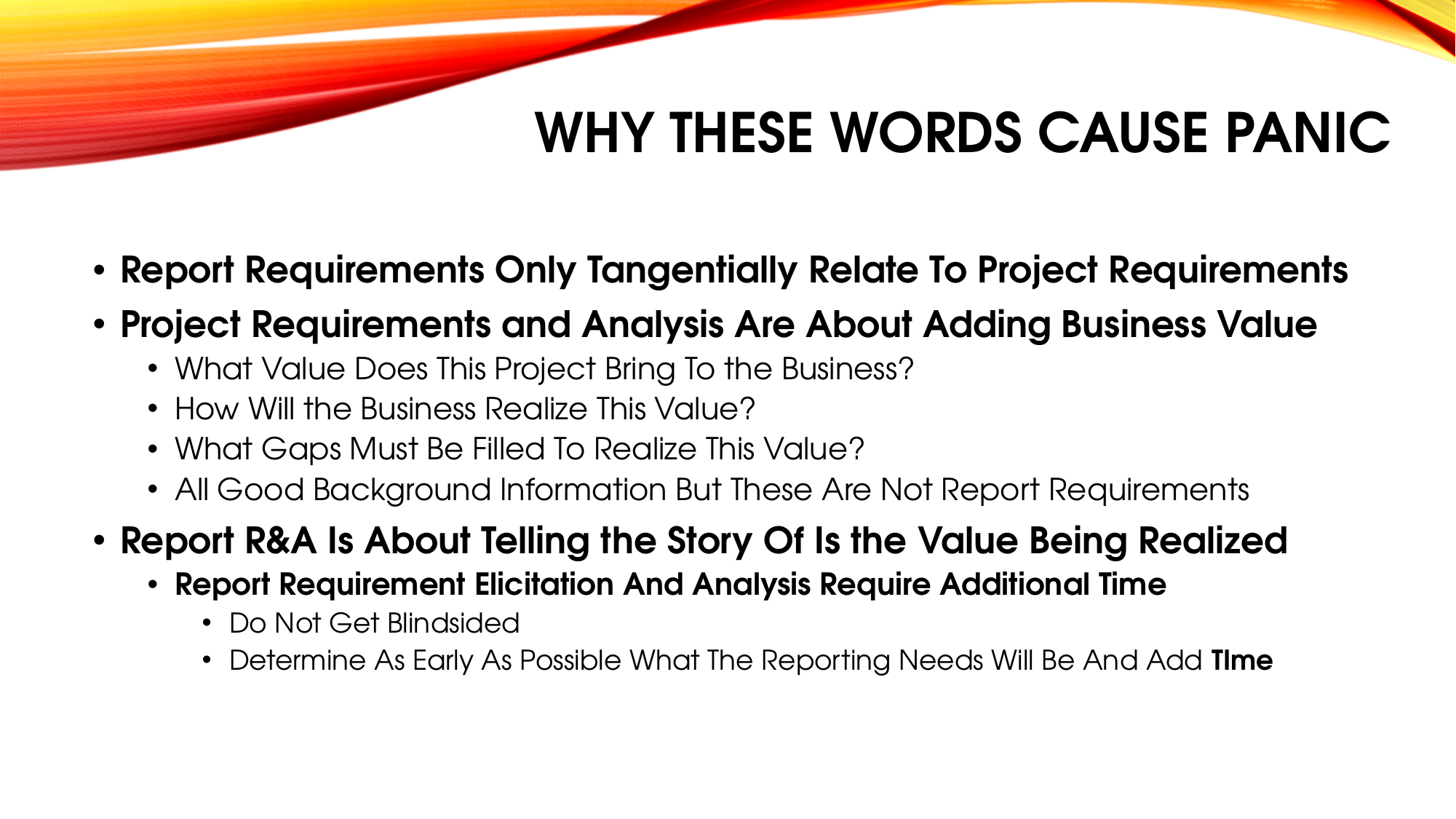

# Why These Words Cause Panic
Report Requirements Only Tangentially Relate To Project Requirements
Project Requirements and Analysis Are About Adding Business Value
What Value Does This Project Bring To the Business?
How Will the Business Realize This Value?
What Gaps Must Be Filled To Realize This Value?
All Good Background Information But These Are Not Report Requirements
Report R&A Is About Telling the Story Of Is the Value Being Realized
Report Requirement Elicitation And Analysis Require Additional Time
Do Not Get Blindsided
Determine As Early As Possible What The Reporting Needs Will Be And Add TIme